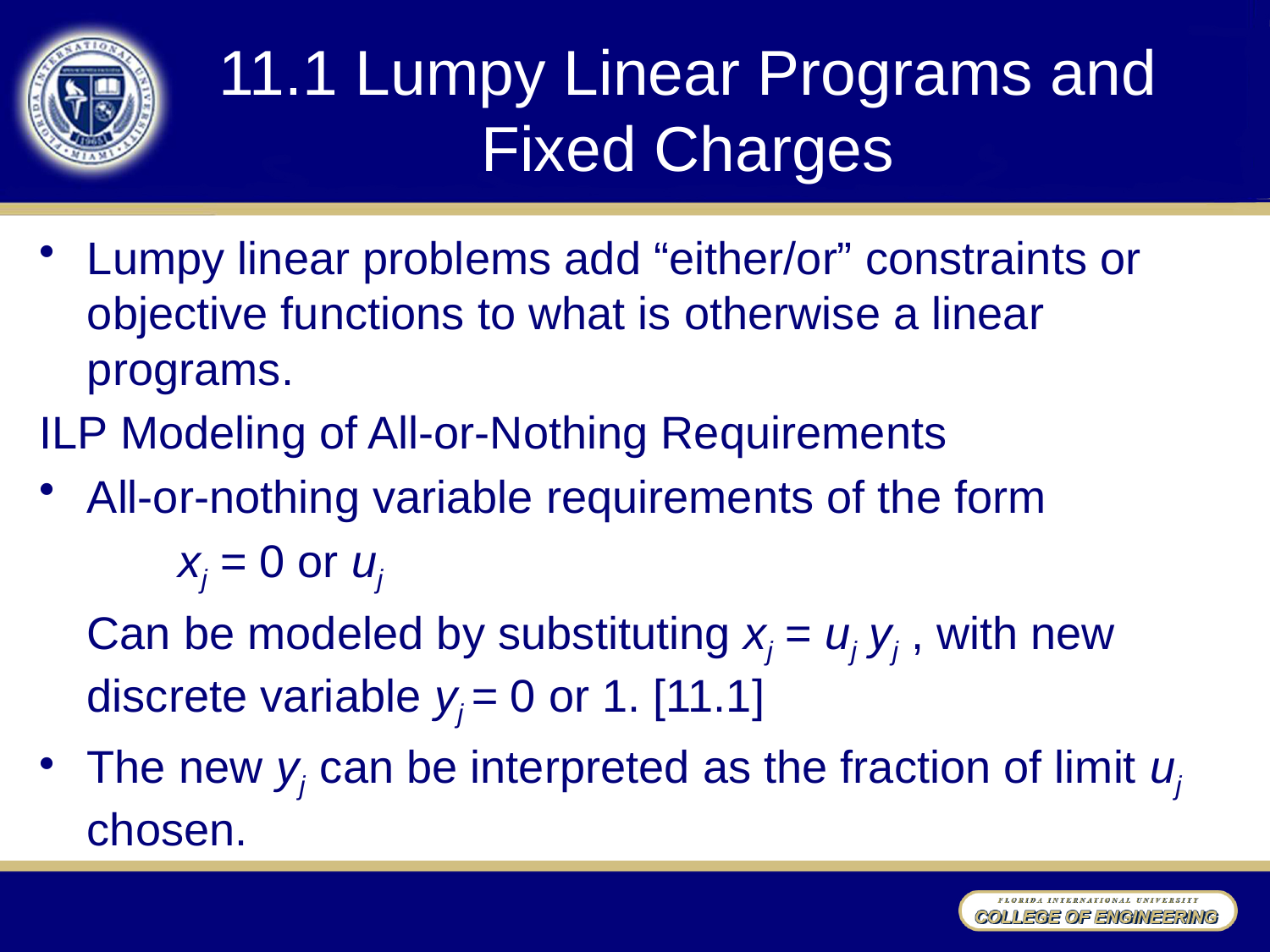

# 11.1 Lumpy Linear Programs and Fixed Charges
Lumpy linear problems add “either/or” constraints or objective functions to what is otherwise a linear programs.
ILP Modeling of All-or-Nothing Requirements
All-or-nothing variable requirements of the form
	 xj = 0 or uj
Can be modeled by substituting xj = uj yj , with new discrete variable yj = 0 or 1. [11.1]
The new yj  can be interpreted as the fraction of limit uj chosen.